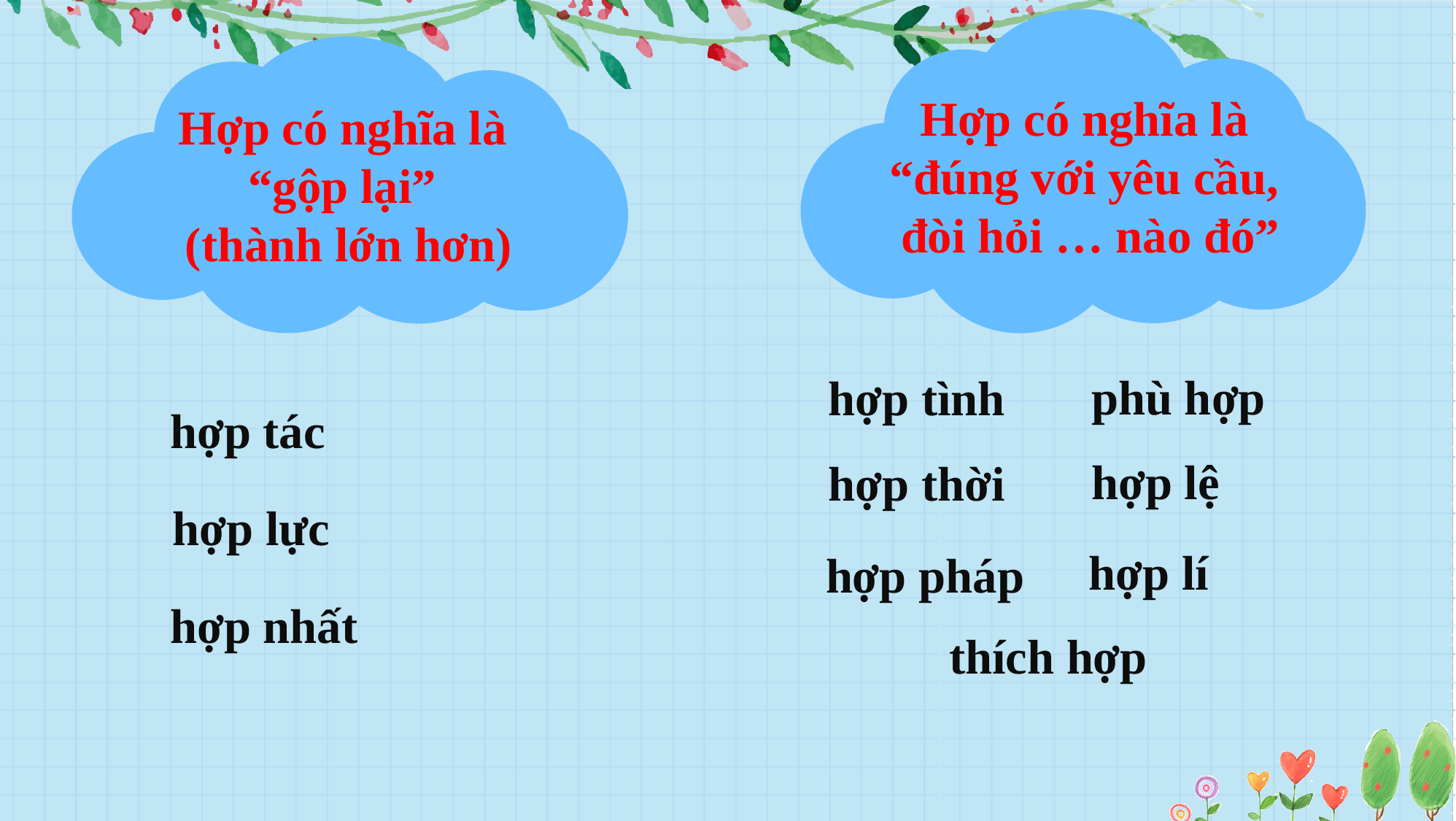

Hợp có nghĩa là
“đúng với yêu cầu,
đòi hỏi … nào đó”
Hợp có nghĩa là
“gộp lại”
(thành lớn hơn)
phù hợp
hợp tình
hợp tác
hợp lệ
hợp thời
hợp lực
hợp lí
hợp pháp
hợp nhất
thích hợp